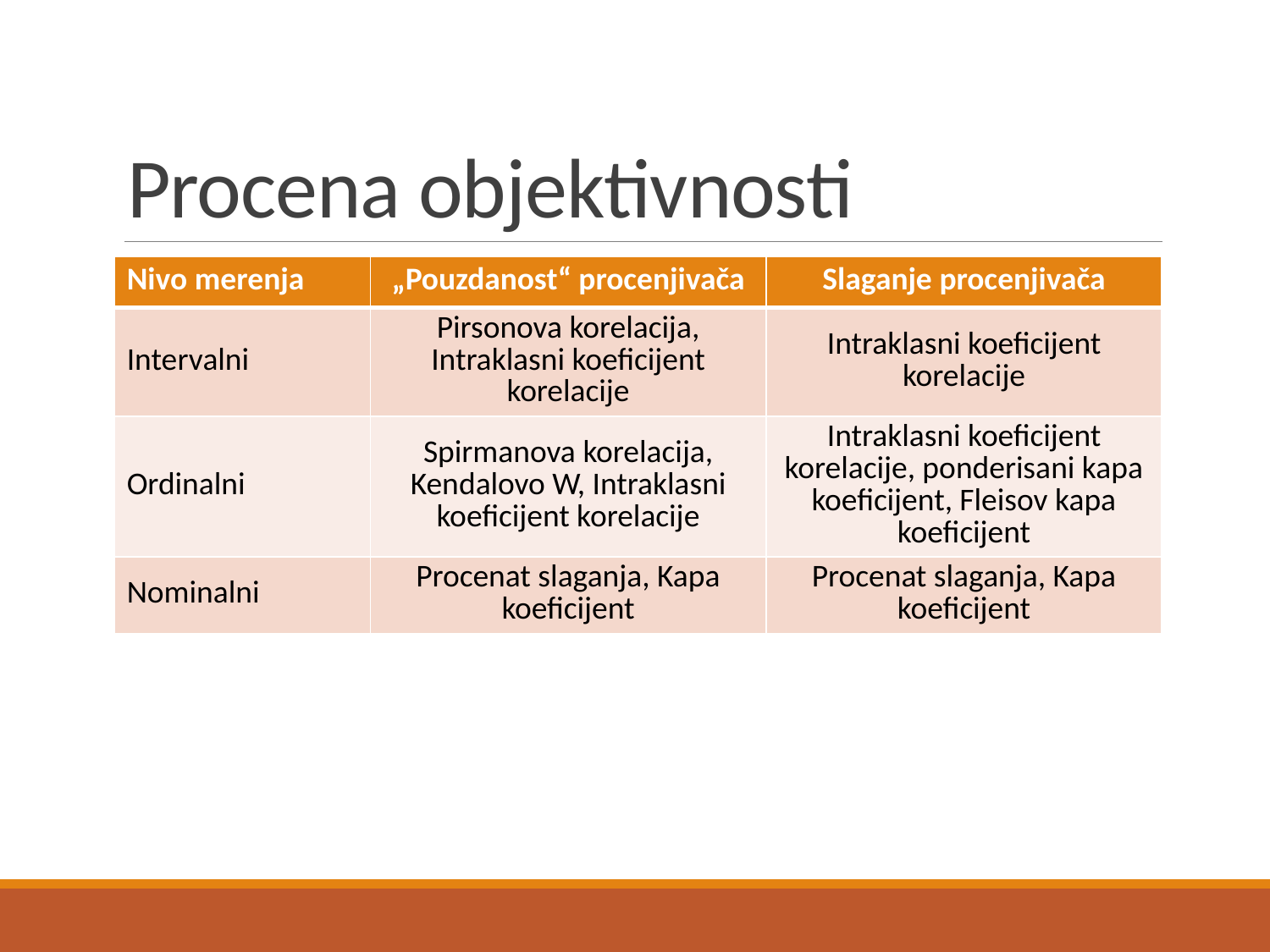

# Procena objektivnosti
| Nivo merenja | „Pouzdanost“ procenjivača | Slaganje procenjivača |
| --- | --- | --- |
| Intervalni | Pirsonova korelacija, Intraklasni koeficijent korelacije | Intraklasni koeficijent korelacije |
| Ordinalni | Spirmanova korelacija, Kendalovo W, Intraklasni koeficijent korelacije | Intraklasni koeficijent korelacije, ponderisani kapa koeficijent, Fleisov kapa koeficijent |
| Nominalni | Procenat slaganja, Kapa koeficijent | Procenat slaganja, Kapa koeficijent |